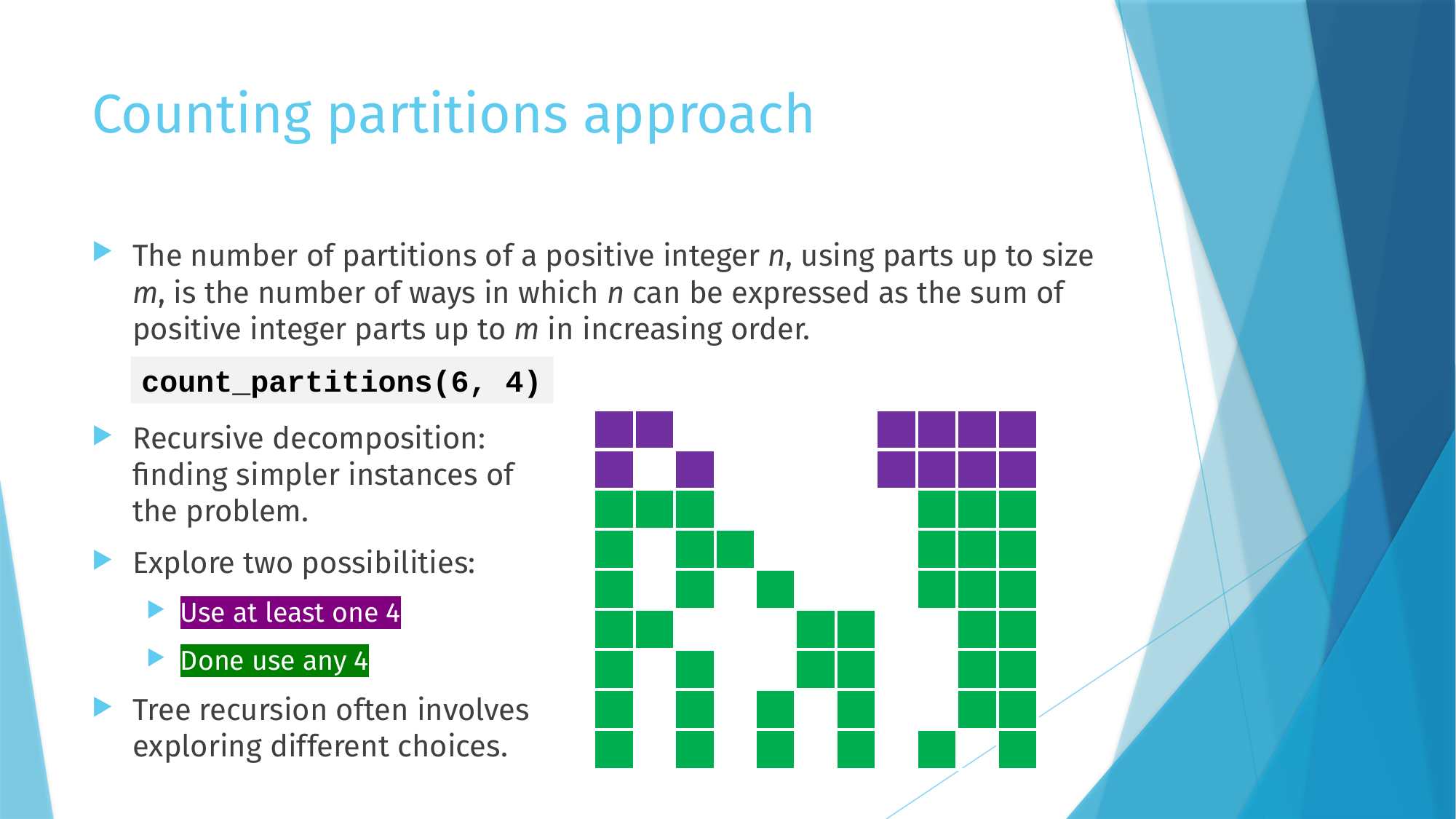

# Counting partitions approach
The number of partitions of a positive integer n, using parts up to size m, is the number of ways in which n can be expressed as the sum of positive integer parts up to m in increasing order.

count_partitions(6, 4)
|  |  |  |  |  |  |  |  |  |  |  |
| --- | --- | --- | --- | --- | --- | --- | --- | --- | --- | --- |
|  |  |  |  |  |  |  |  |  |  |  |
|  |  |  |  |  |  |  |  |  |  |  |
|  |  |  |  |  |  |  |  |  |  |  |
|  |  |  |  |  |  |  |  |  |  |  |
|  |  |  |  |  |  |  |  |  |  |  |
|  |  |  |  |  |  |  |  |  |  |  |
|  |  |  |  |  |  |  |  |  |  |  |
|  |  |  |  |  |  |  |  |  |  |  |
|  |  |  |  |  |  |  |  |  |  |  |
| --- | --- | --- | --- | --- | --- | --- | --- | --- | --- | --- |
|  |  |  |  |  |  |  |  |  |  |  |
|  |  |  |  |  |  |  |  |  |  |  |
|  |  |  |  |  |  |  |  |  |  |  |
|  |  |  |  |  |  |  |  |  |  |  |
|  |  |  |  |  |  |  |  |  |  |  |
|  |  |  |  |  |  |  |  |  |  |  |
|  |  |  |  |  |  |  |  |  |  |  |
|  |  |  |  |  |  |  |  |  |  |  |
Recursive decomposition: finding simpler instances of the problem.
Explore two possibilities:
Use at least one 4
Done use any 4
Tree recursion often involves exploring different choices.